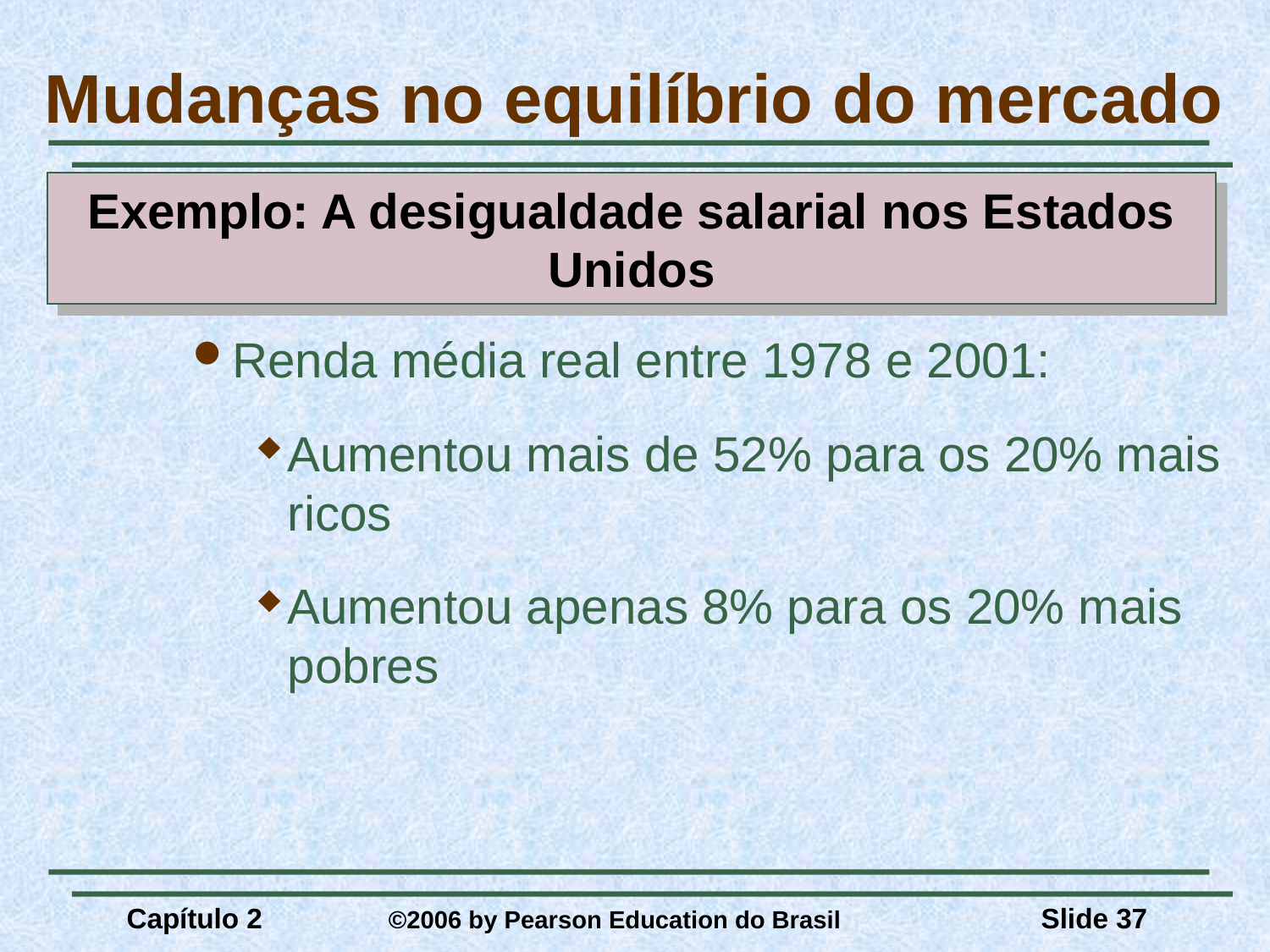

# Mudanças no equilíbrio do mercado
Exemplo: A desigualdade salarial nos Estados Unidos
Renda média real entre 1978 e 2001:
Aumentou mais de 52% para os 20% mais ricos
Aumentou apenas 8% para os 20% mais pobres

Capítulo 2	 ©2006 by Pearson Education do Brasil
Slide 37